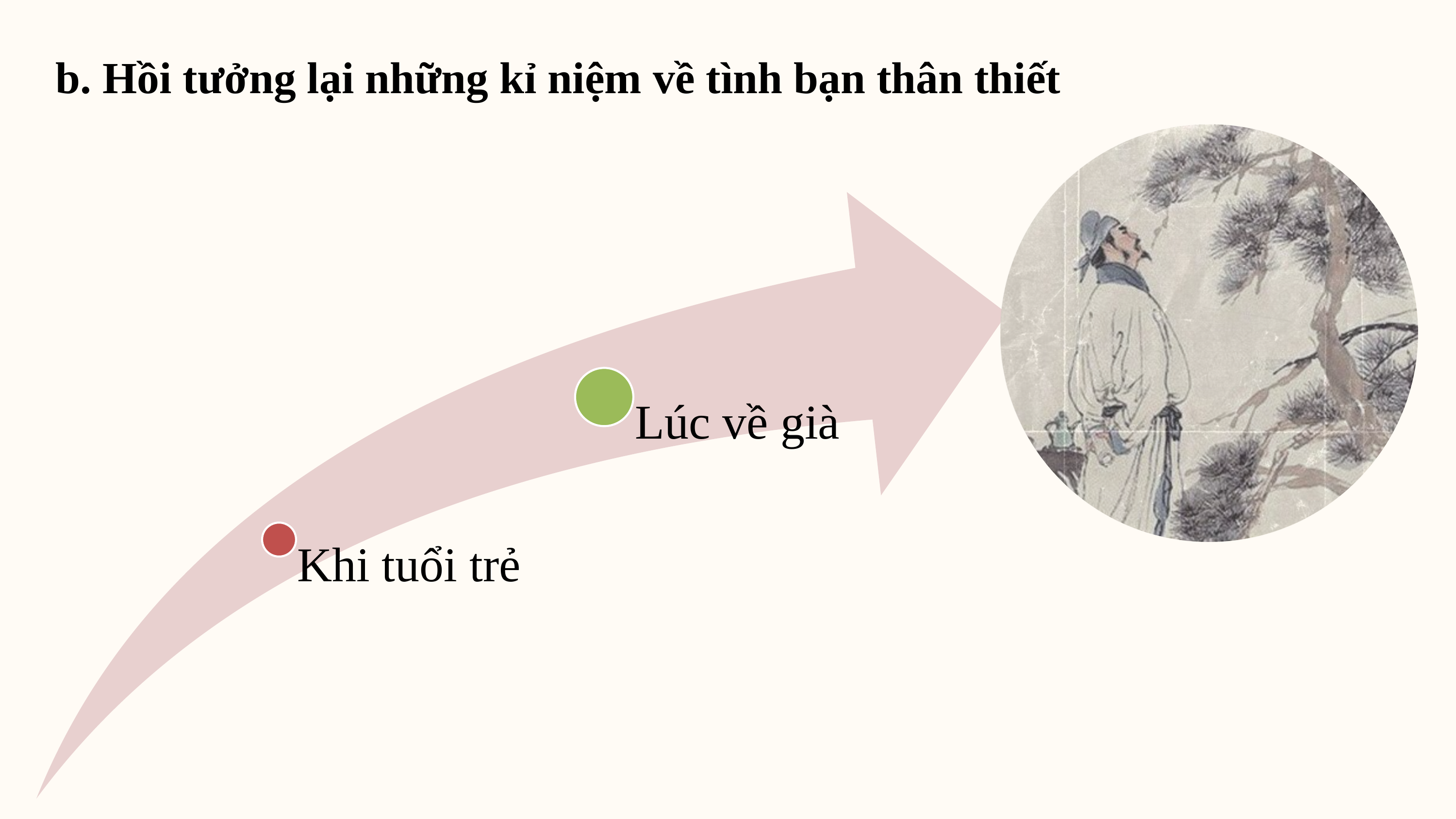

b. Hồi tưởng lại những kỉ niệm về tình bạn thân thiết

Khi tuổi trẻ
Lúc về già